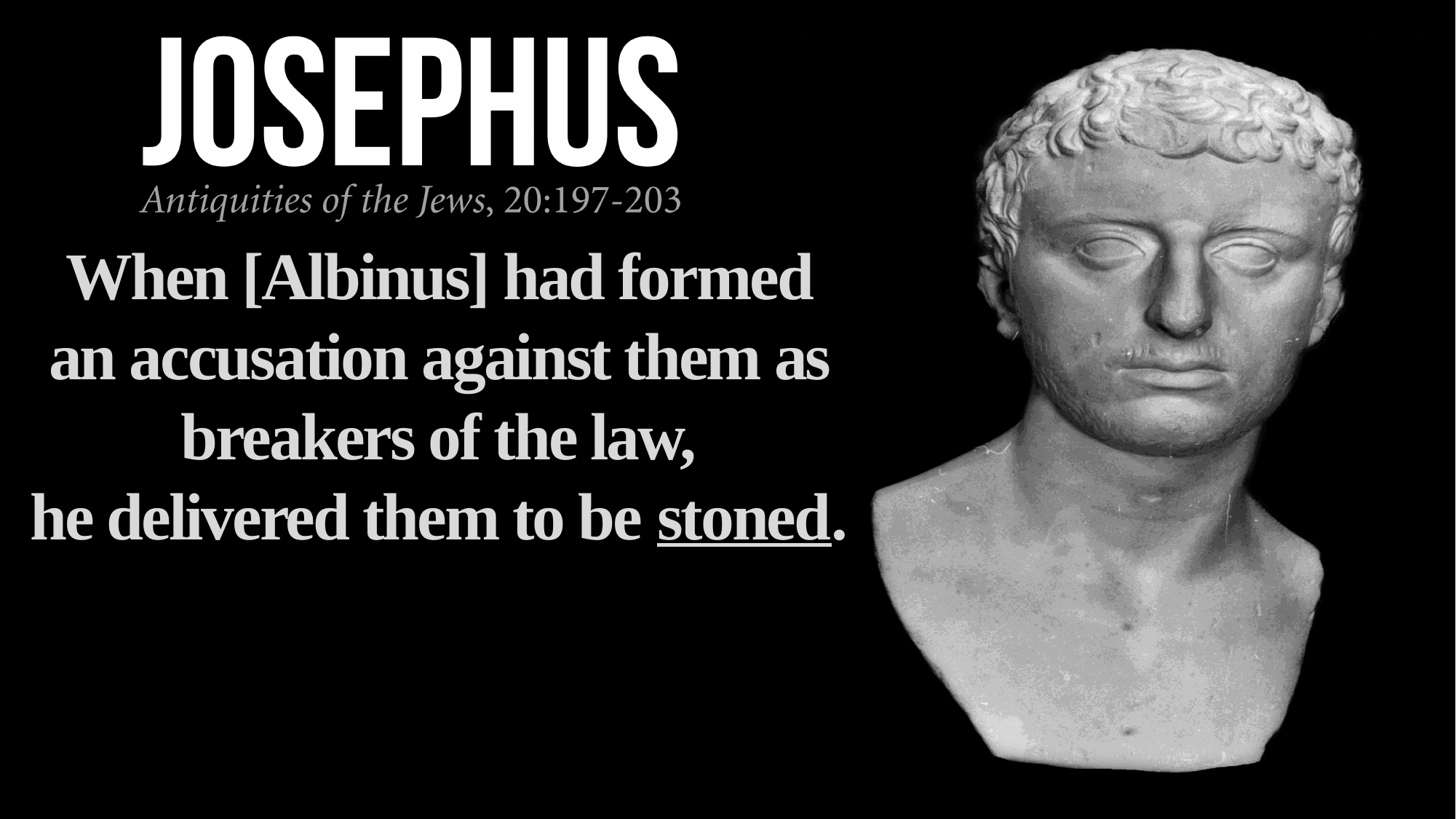

When [Albinus] had formed an accusation against them as breakers of the law,
he delivered them to be stoned.